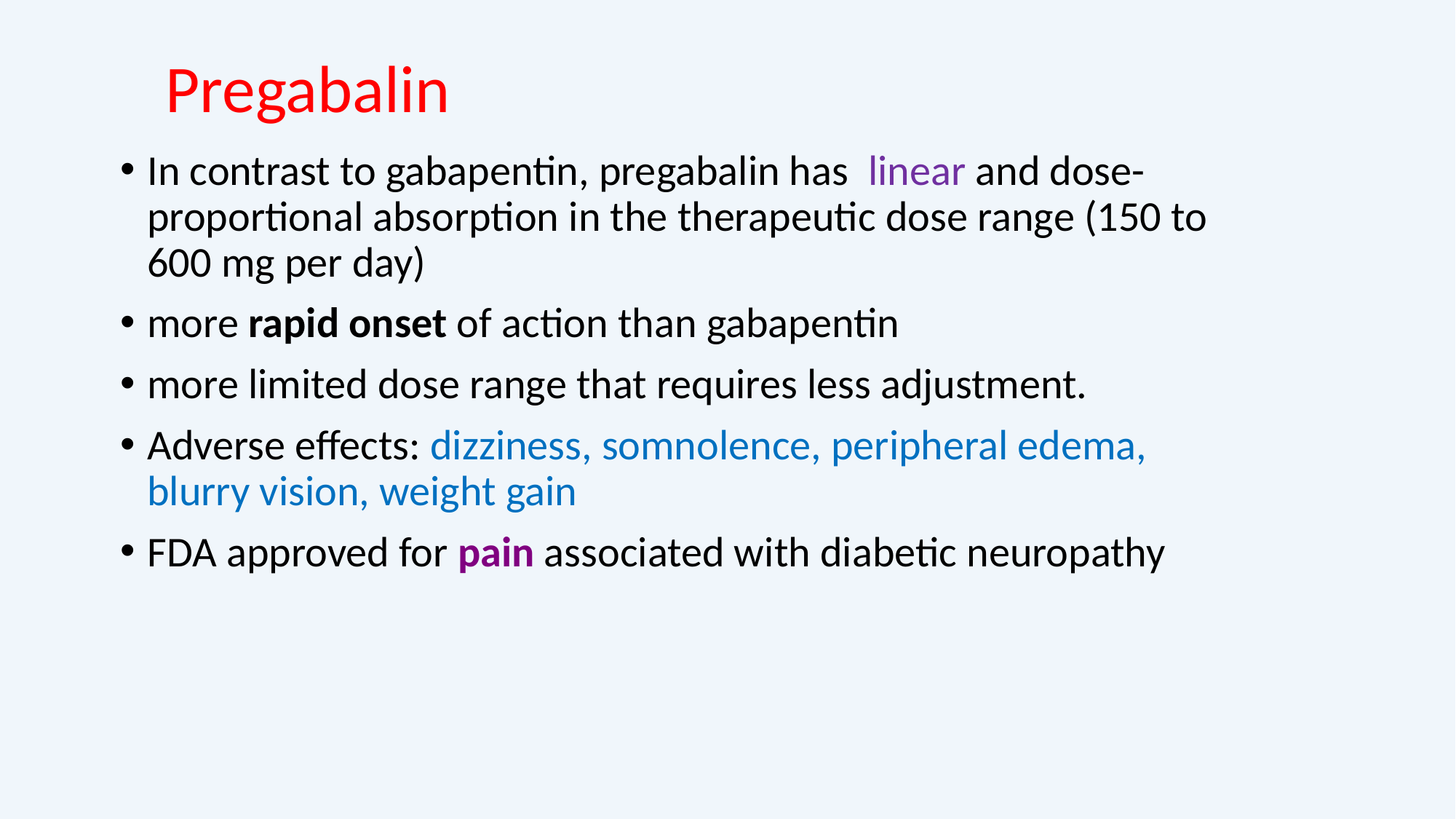

# Pregabalin
In contrast to gabapentin, pregabalin has  linear and dose-proportional absorption in the therapeutic dose range (150 to 600 mg per day)
more rapid onset of action than gabapentin
more limited dose range that requires less adjustment.
Adverse effects: dizziness, somnolence, peripheral edema, blurry vision, weight gain
FDA approved for pain associated with diabetic neuropathy